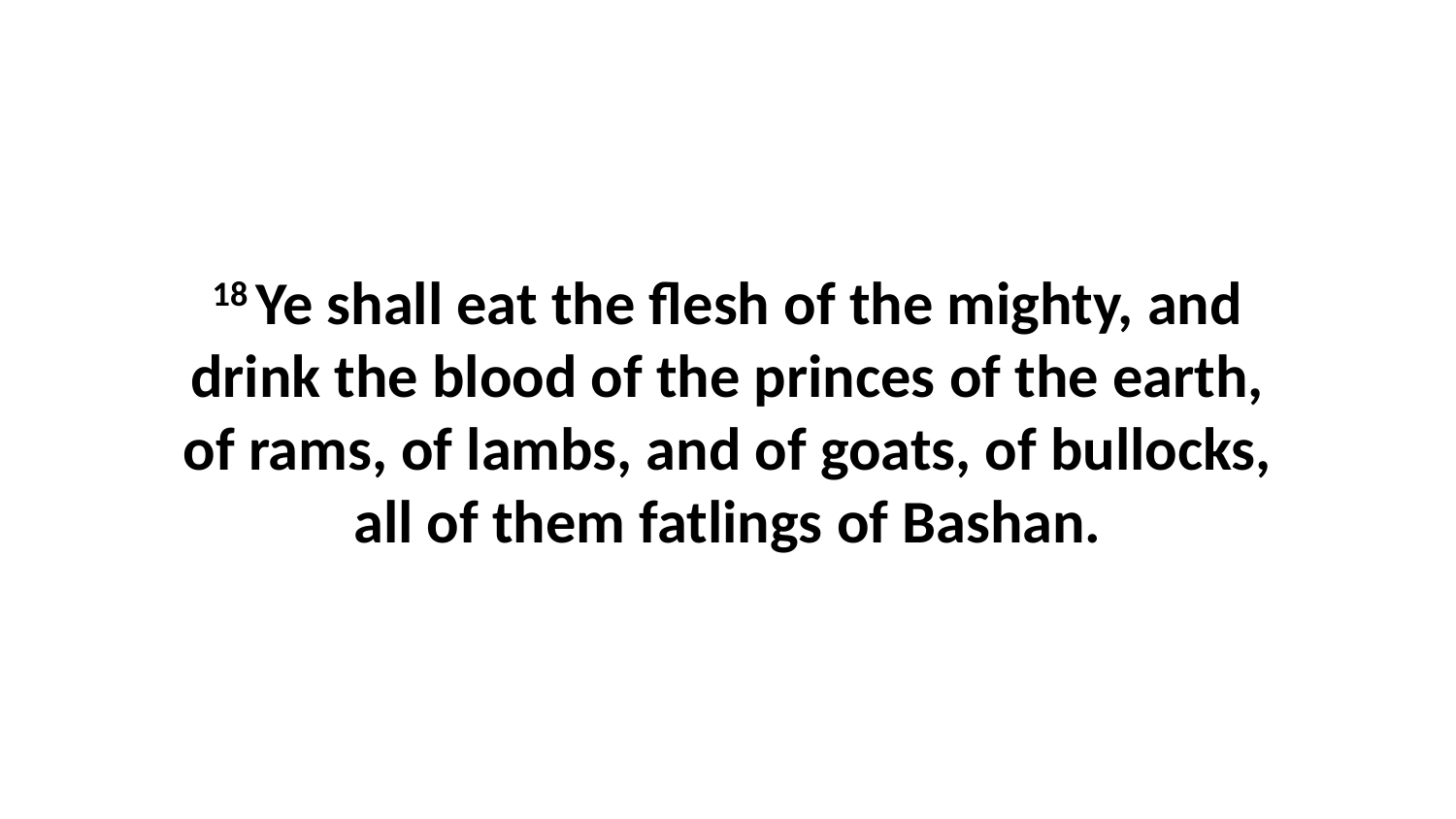

18 Ye shall eat the flesh of the mighty, and drink the blood of the princes of the earth, of rams, of lambs, and of goats, of bullocks, all of them fatlings of Bashan.